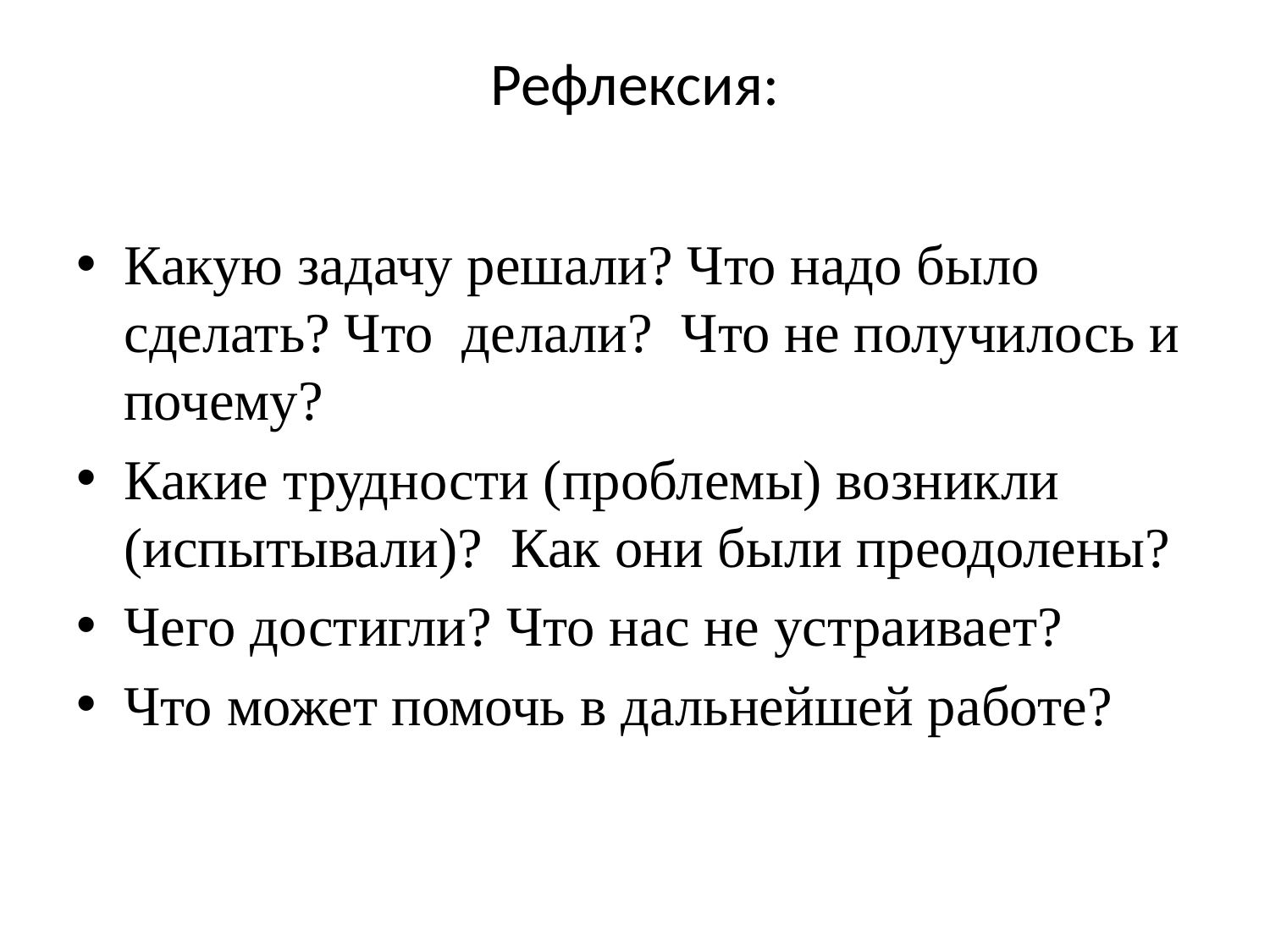

# Рефлексия:
Какую задачу решали? Что надо было сделать? Что  делали?  Что не получилось и почему?
Какие трудности (проблемы) возникли (испытывали)?  Как они были преодолены?
Чего достигли? Что нас не устраивает?
Что может помочь в дальнейшей работе?